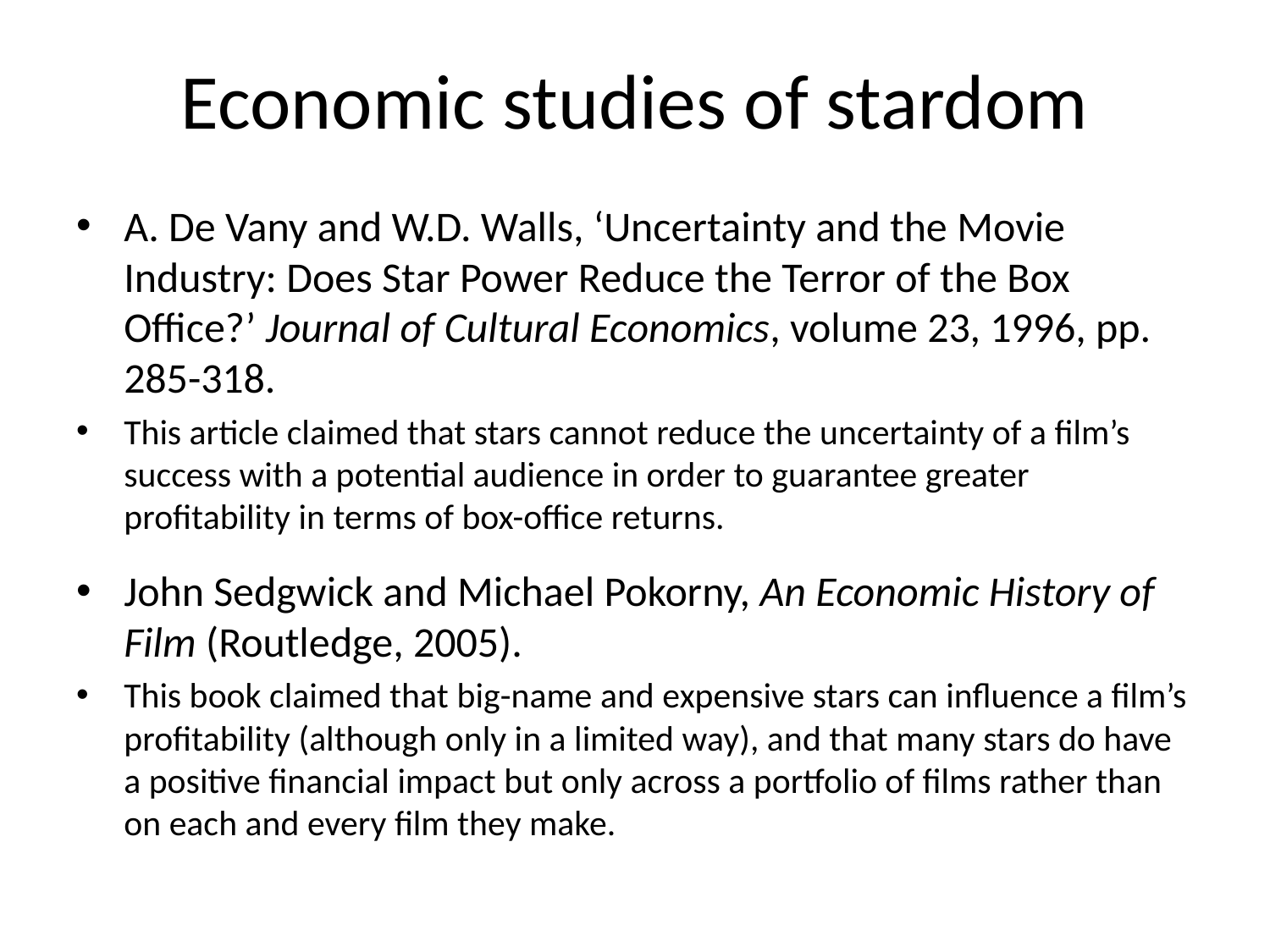

# Economic studies of stardom
A. De Vany and W.D. Walls, ‘Uncertainty and the Movie Industry: Does Star Power Reduce the Terror of the Box Office?’ Journal of Cultural Economics, volume 23, 1996, pp. 285-318.
This article claimed that stars cannot reduce the uncertainty of a film’s success with a potential audience in order to guarantee greater profitability in terms of box-office returns.

John Sedgwick and Michael Pokorny, An Economic History of Film (Routledge, 2005).
This book claimed that big-name and expensive stars can influence a film’s profitability (although only in a limited way), and that many stars do have a positive financial impact but only across a portfolio of films rather than on each and every film they make.